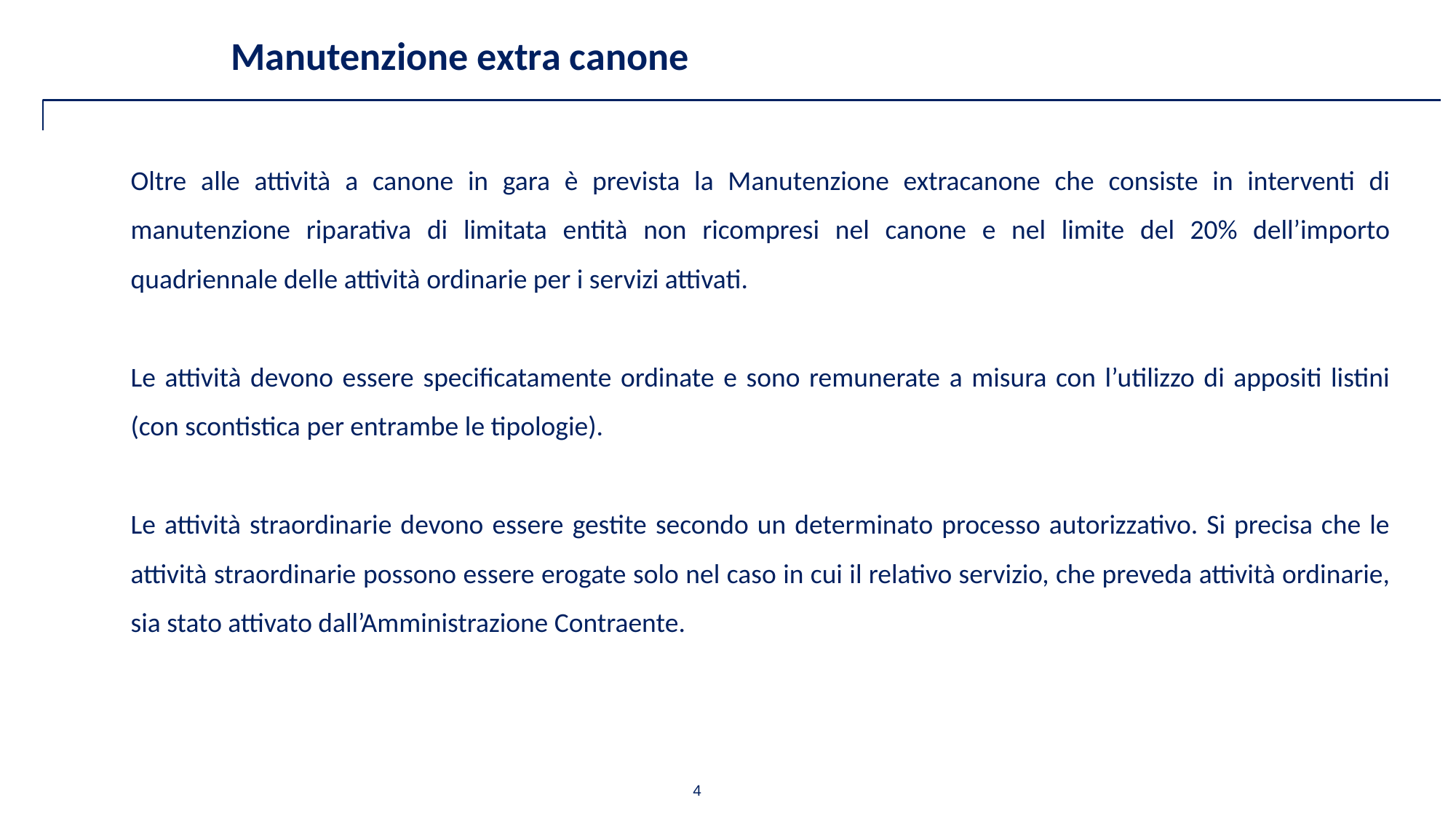

Manutenzione extra canone
Oltre alle attività a canone in gara è prevista la Manutenzione extracanone che consiste in interventi di manutenzione riparativa di limitata entità non ricompresi nel canone e nel limite del 20% dell’importo quadriennale delle attività ordinarie per i servizi attivati.

Le attività devono essere specificatamente ordinate e sono remunerate a misura con l’utilizzo di appositi listini (con scontistica per entrambe le tipologie).

Le attività straordinarie devono essere gestite secondo un determinato processo autorizzativo. Si precisa che le attività straordinarie possono essere erogate solo nel caso in cui il relativo servizio, che preveda attività ordinarie, sia stato attivato dall’Amministrazione Contraente.